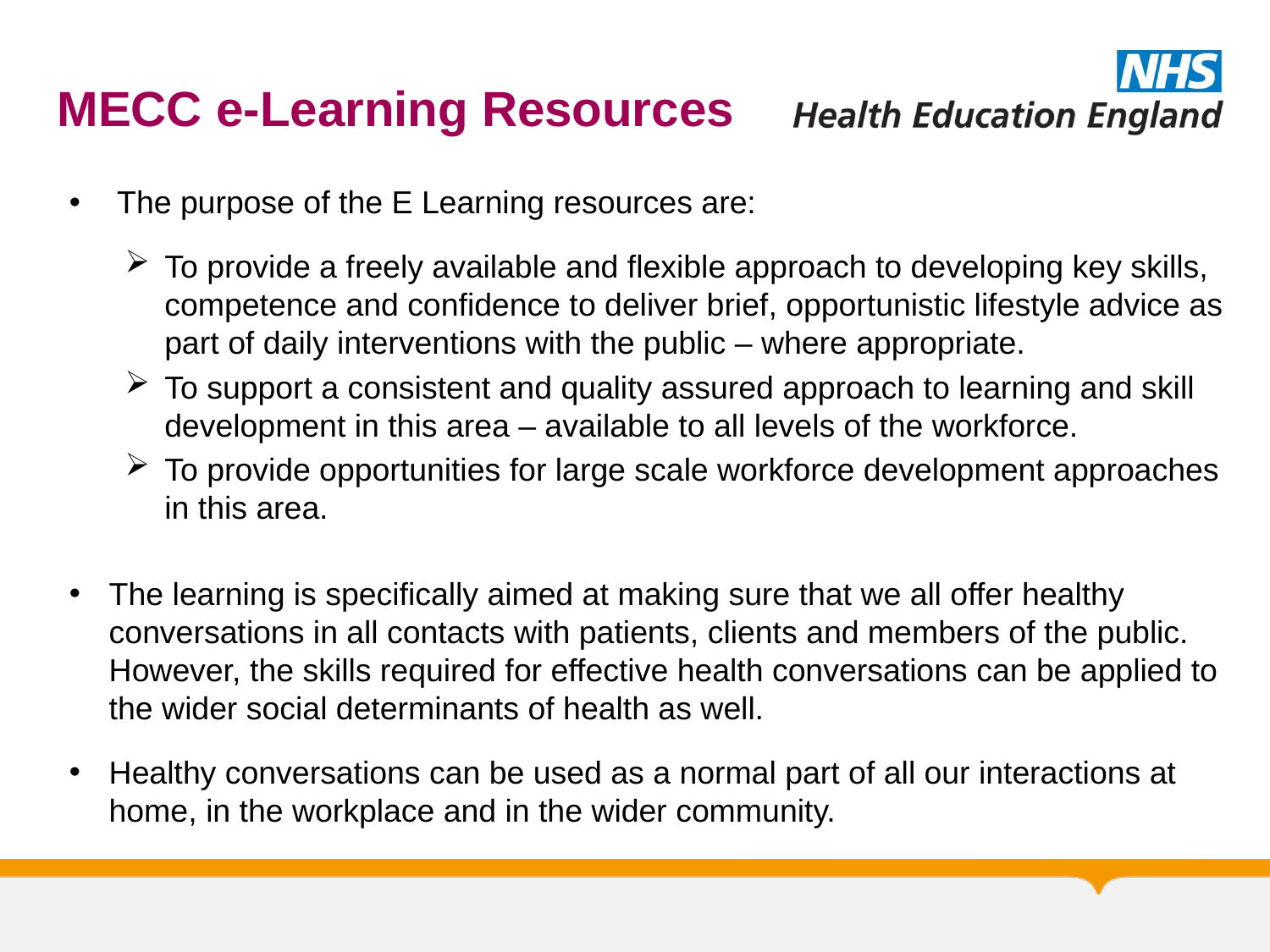

MECC e-Learning Resources
The purpose of the E Learning resources are:

To provide a freely available and flexible approach to developing key skills, competence and confidence to deliver brief, opportunistic lifestyle advice as part of daily interventions with the public – where appropriate.
To support a consistent and quality assured approach to learning and skill development in this area – available to all levels of the workforce.
To provide opportunities for large scale workforce development approaches in this area.

The learning is specifically aimed at making sure that we all offer healthy conversations in all contacts with patients, clients and members of the public. However, the skills required for effective health conversations can be applied to the wider social determinants of health as well.

Healthy conversations can be used as a normal part of all our interactions at home, in the workplace and in the wider community.